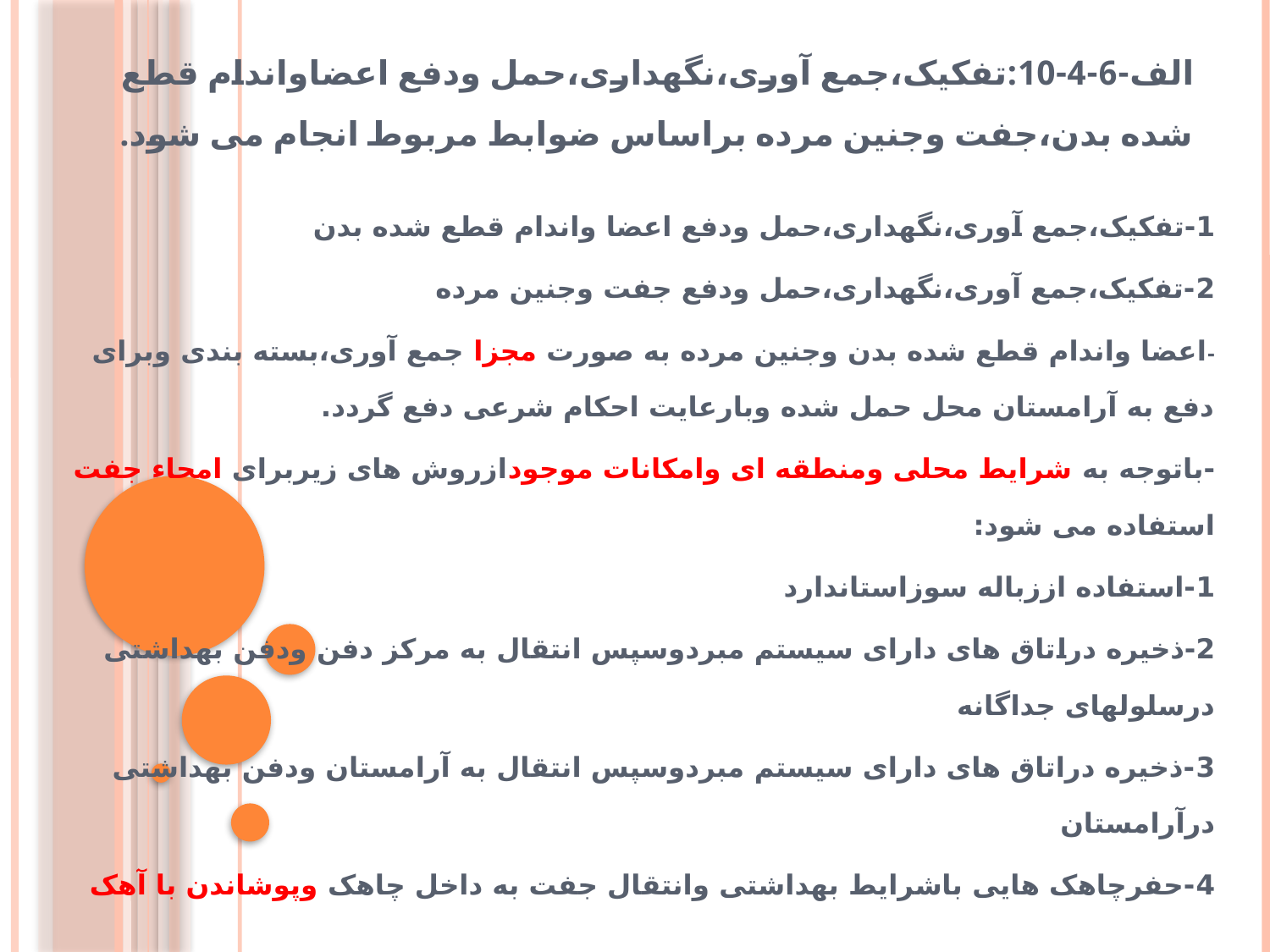

# الف-6-4-10:تفکیک،جمع آوری،نگهداری،حمل ودفع اعضاواندام قطع شده بدن،جفت وجنین مرده براساس ضوابط مربوط انجام می شود.
1-تفکیک،جمع آوری،نگهداری،حمل ودفع اعضا واندام قطع شده بدن
2-تفکیک،جمع آوری،نگهداری،حمل ودفع جفت وجنین مرده
-اعضا واندام قطع شده بدن وجنین مرده به صورت مجزا جمع آوری،بسته بندی وبرای دفع به آرامستان محل حمل شده وبارعایت احکام شرعی دفع گردد.
-باتوجه به شرایط محلی ومنطقه ای وامکانات موجودازروش های زیربرای امحاء جفت استفاده می شود:
1-استفاده اززباله سوزاستاندارد
2-ذخیره دراتاق های دارای سیستم مبردوسپس انتقال به مرکز دفن ودفن بهداشتی درسلولهای جداگانه
3-ذخیره دراتاق های دارای سیستم مبردوسپس انتقال به آرامستان ودفن بهداشتی درآرامستان
4-حفرچاهک هایی باشرایط بهداشتی وانتقال جفت به داخل چاهک وپوشاندن با آهک